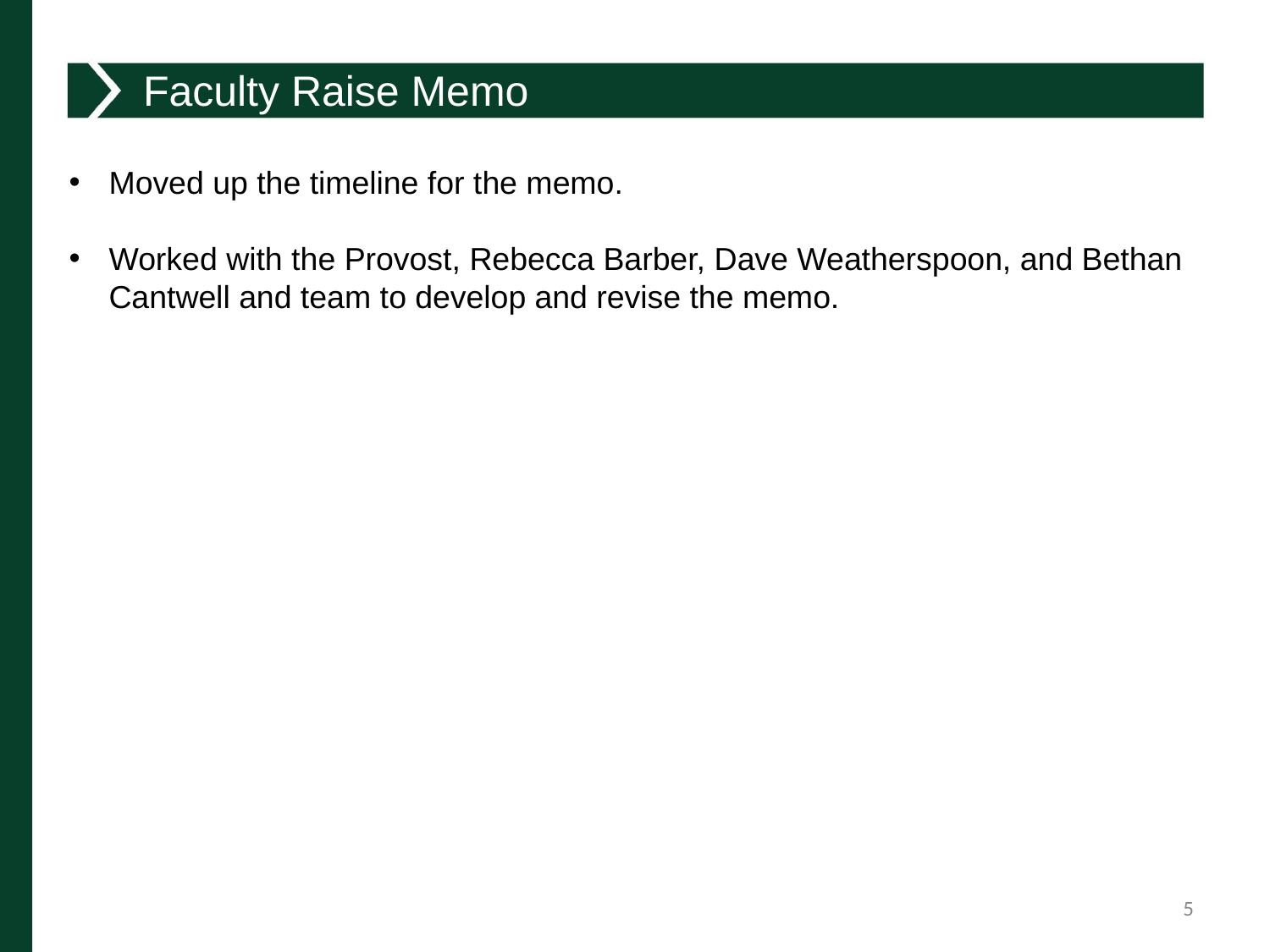

Faculty Raise Memo
Moved up the timeline for the memo.

Worked with the Provost, Rebecca Barber, Dave Weatherspoon, and Bethan Cantwell and team to develop and revise the memo.
5